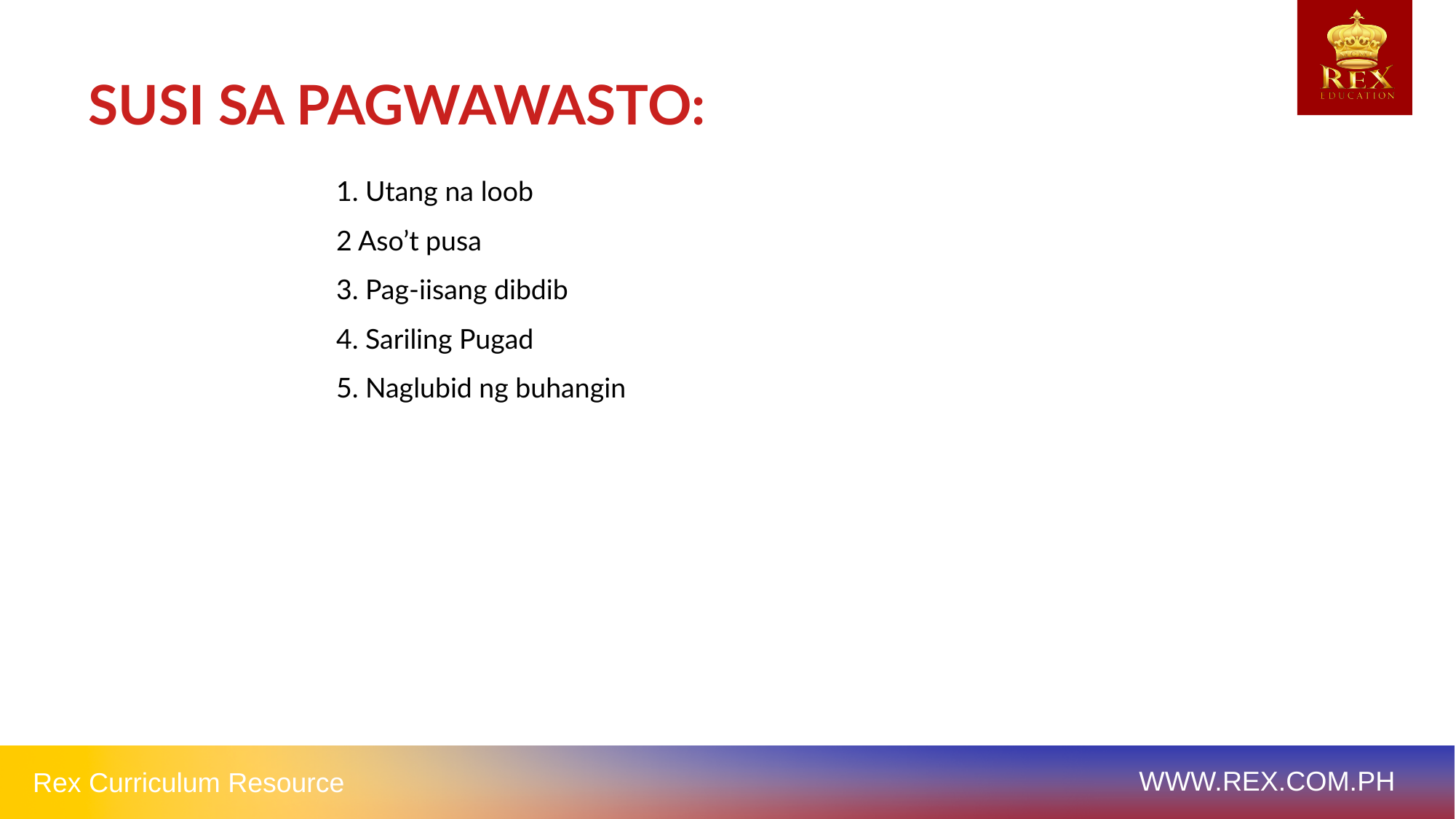

SUSI SA PAGWAWASTO:

1. Utang na loob
2 Aso’t pusa
3. Pag-iisang dibdib
4. Sariling Pugad
5. Naglubid ng buhangin